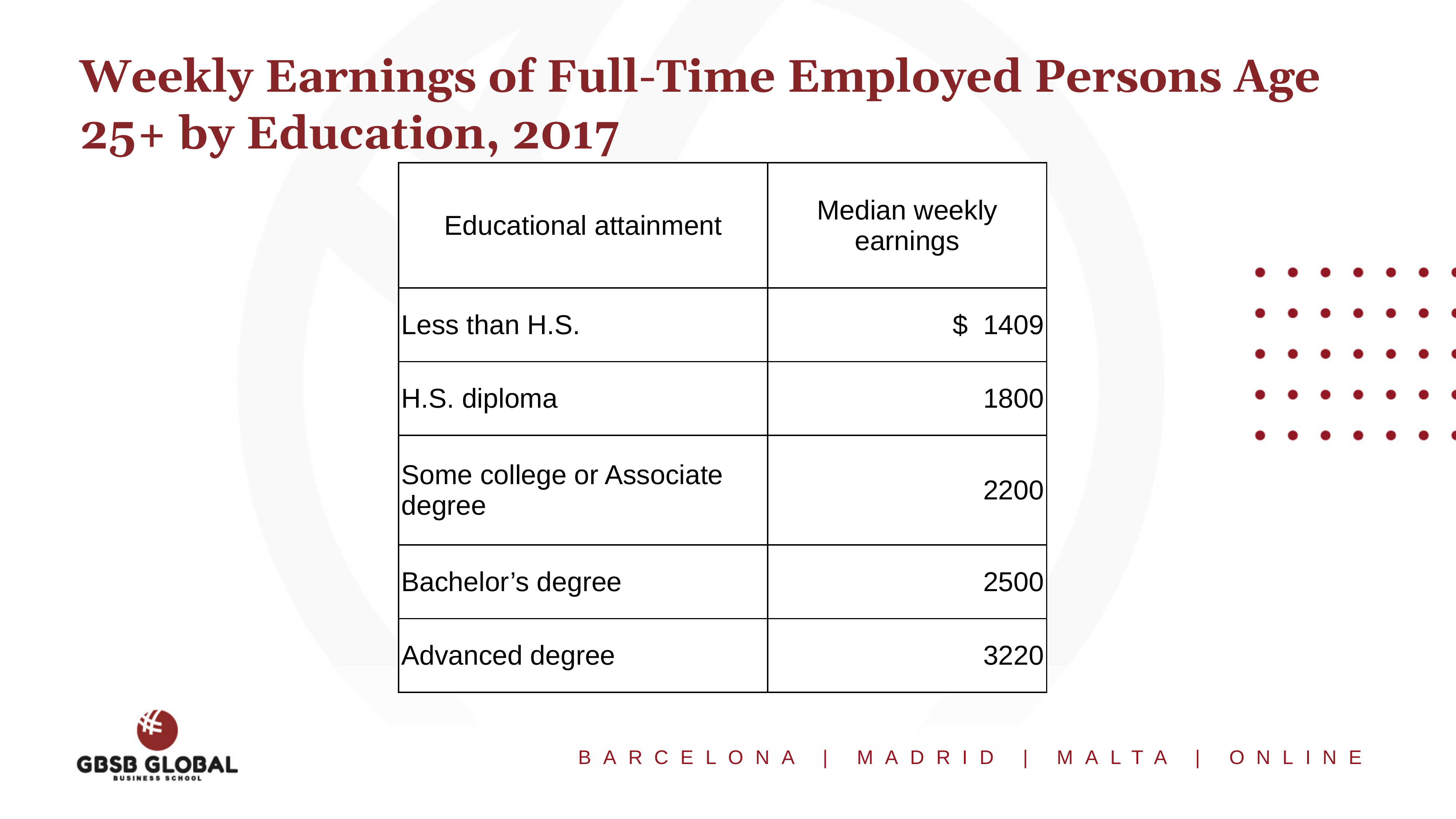

# Weekly Earnings of Full-Time Employed Persons Age 25+ by Education, 2017
| Educational attainment | Median weekly earnings |
| --- | --- |
| Less than H.S. | $  1409 |
| H.S. diploma | 1800 |
| Some college or Associate degree | 2200 |
| Bachelor’s degree | 2500 |
| Advanced degree | 3220 |